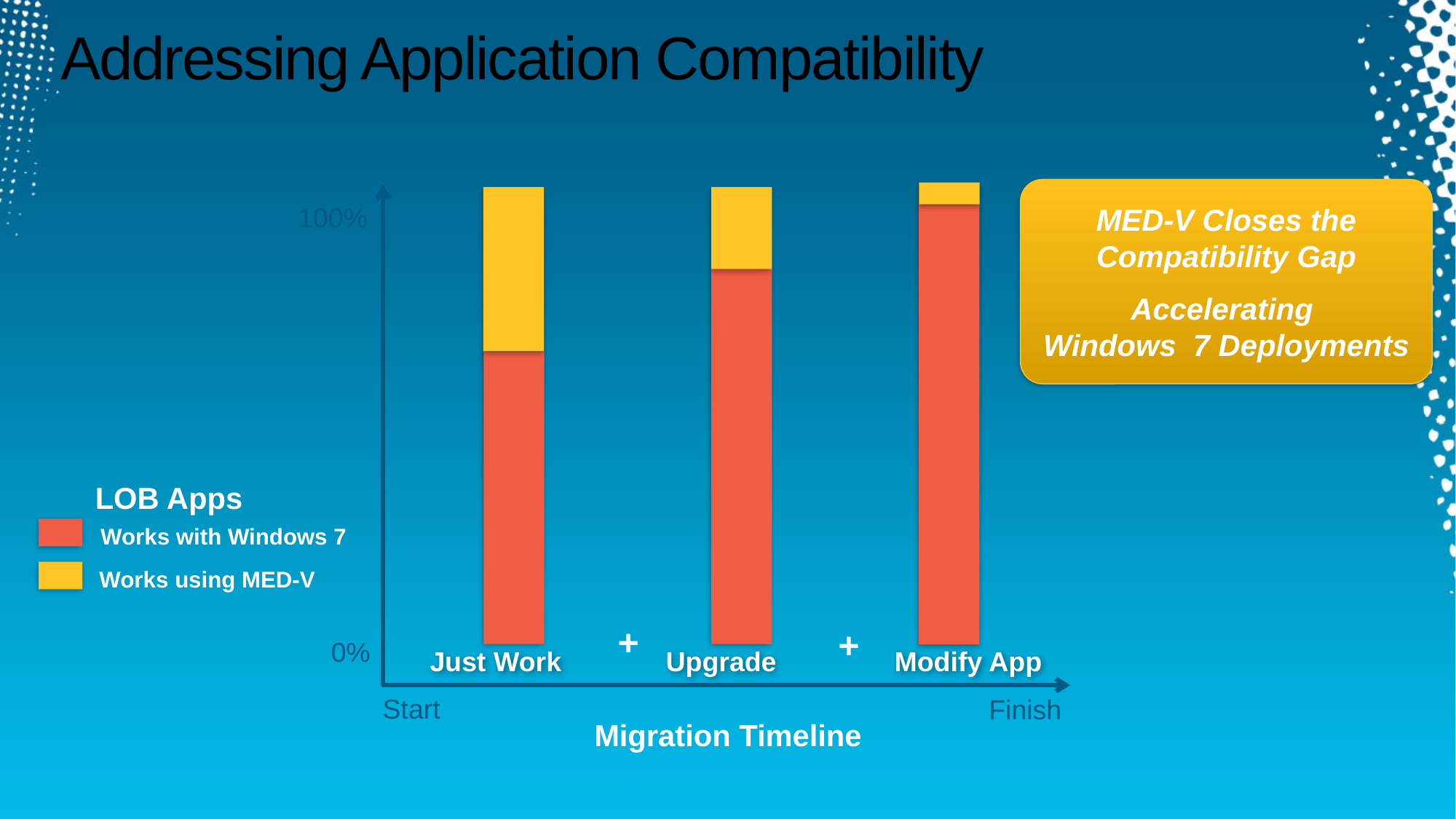

# Addressing Application Compatibility
Compatibility Gap
IE 6 dependencies
Cost of Migration
Developer is gone

MED-V Closes the Compatibility Gap

Accelerating
Windows  7 Deployments

100%
0%

LOB Apps

Works with Windows 7

Works using MED-V
+
+
Just Work
Upgrade
Modify App
Start
Finish
Migration Timeline